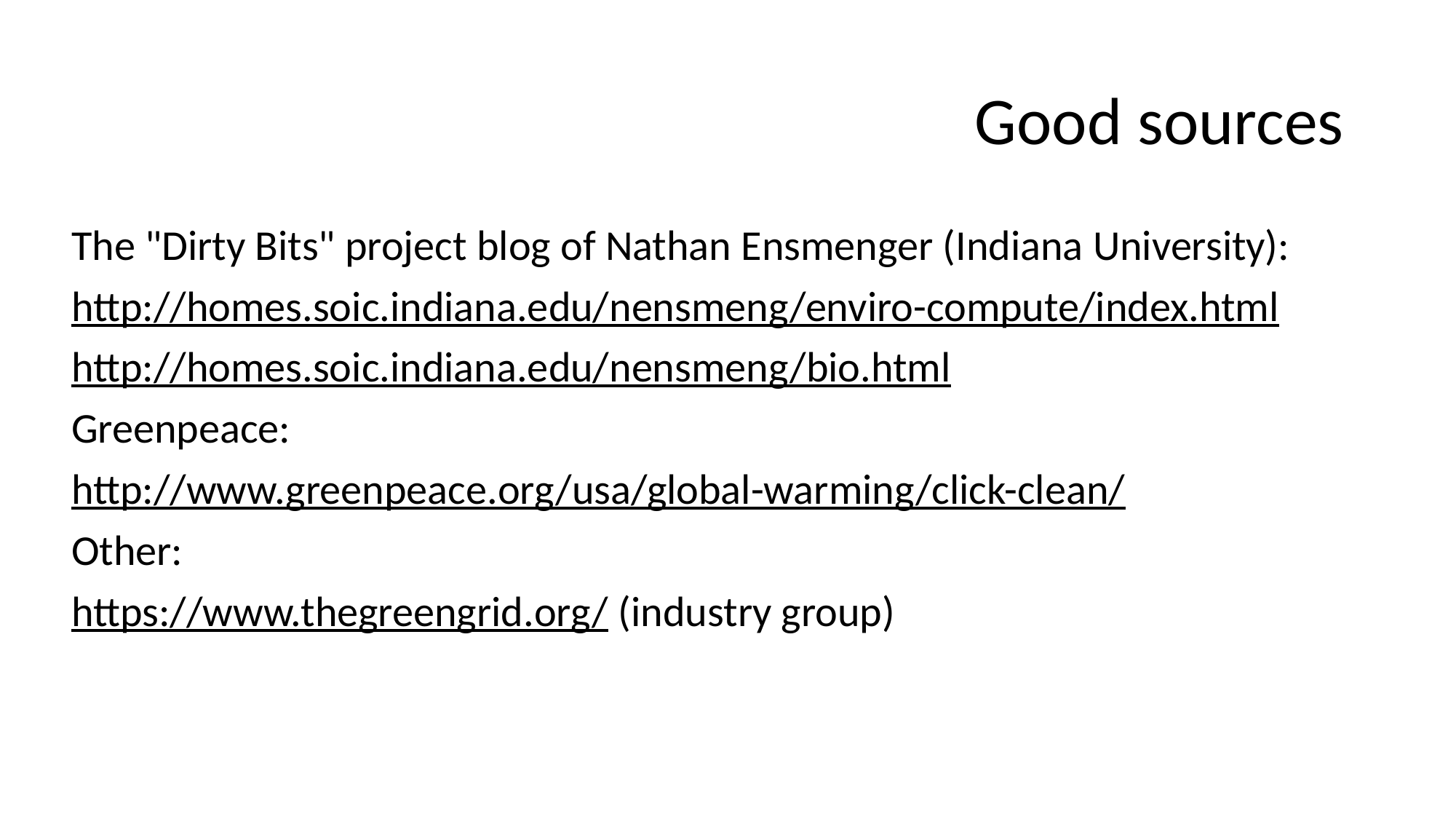

# Good sources
The "Dirty Bits" project blog of Nathan Ensmenger (Indiana University):
http://homes.soic.indiana.edu/nensmeng/enviro-compute/index.html
http://homes.soic.indiana.edu/nensmeng/bio.html
Greenpeace:
http://www.greenpeace.org/usa/global-warming/click-clean/
Other:
https://www.thegreengrid.org/ (industry group)